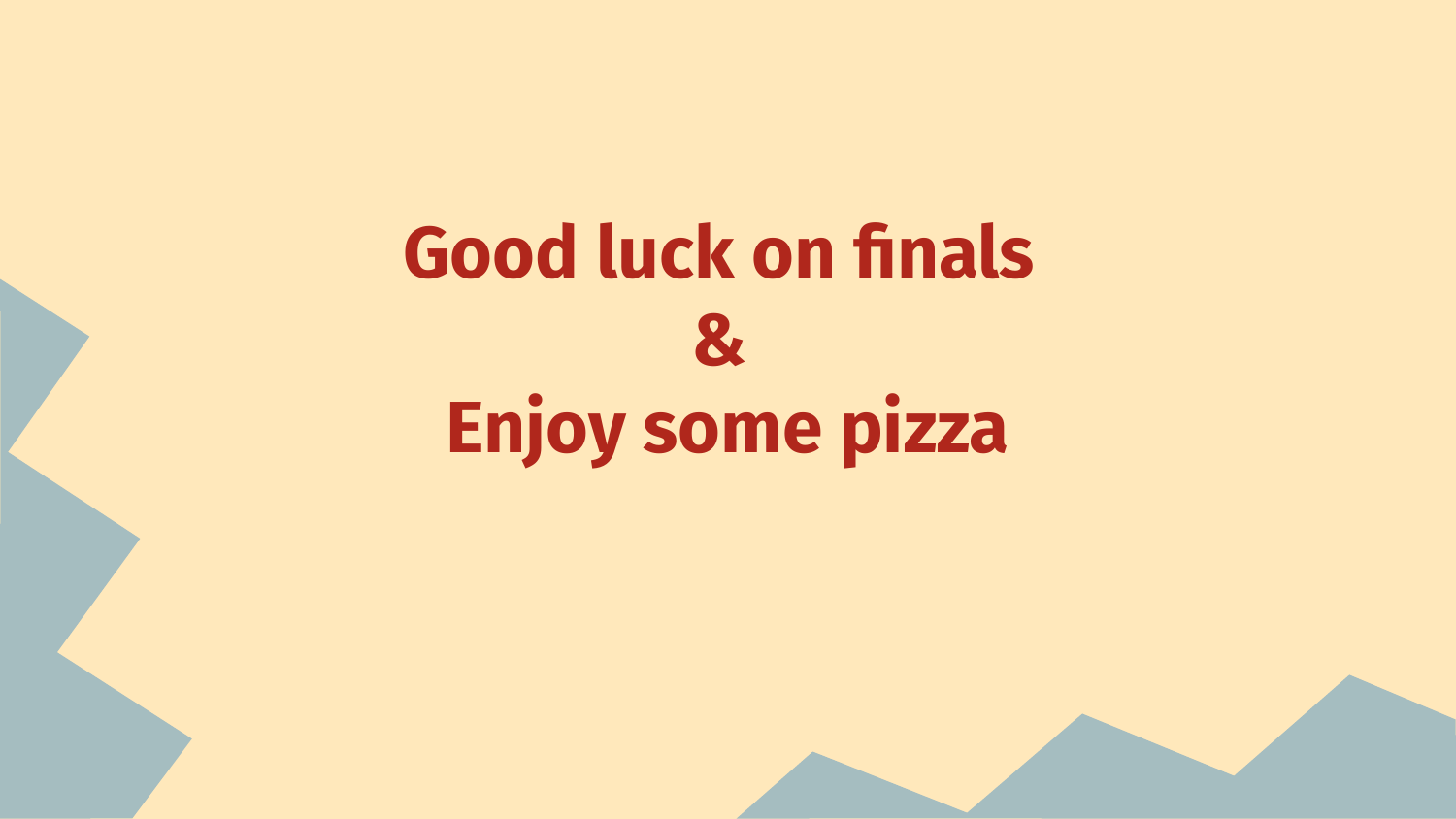

Good luck on finals
&
Enjoy some pizza